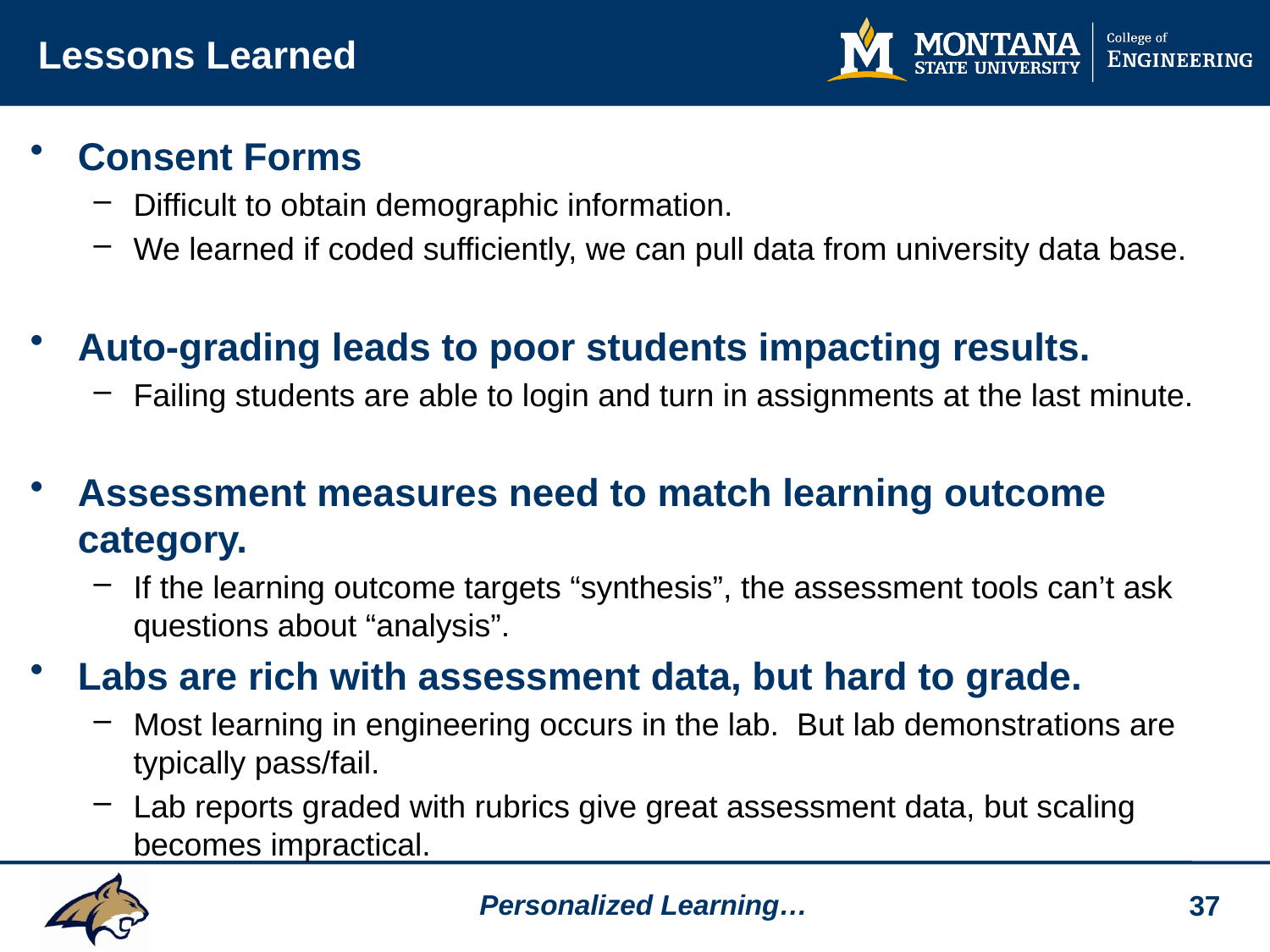

# Lessons Learned
Consent Forms
Difficult to obtain demographic information.
We learned if coded sufficiently, we can pull data from university data base.

Auto-grading leads to poor students impacting results.
Failing students are able to login and turn in assignments at the last minute.

Assessment measures need to match learning outcome category.
If the learning outcome targets “synthesis”, the assessment tools can’t ask questions about “analysis”.
Labs are rich with assessment data, but hard to grade.
Most learning in engineering occurs in the lab.  But lab demonstrations are typically pass/fail.
Lab reports graded with rubrics give great assessment data, but scaling becomes impractical.

37